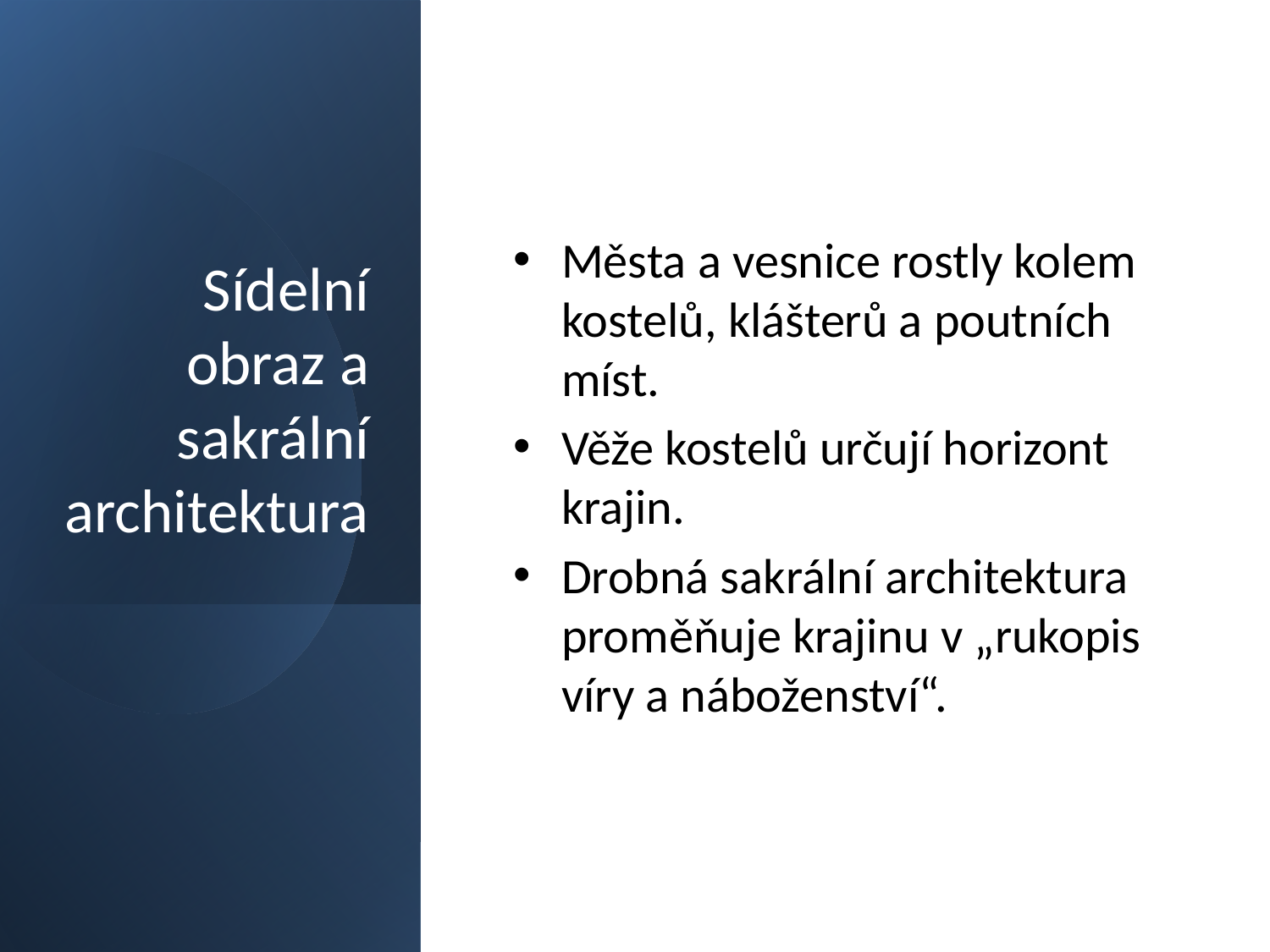

# Sídelní obraz a sakrální architektura
Města a vesnice rostly kolem kostelů, klášterů a poutních míst.
Věže kostelů určují horizont krajin.
Drobná sakrální architektura proměňuje krajinu v „rukopis víry a náboženství“.